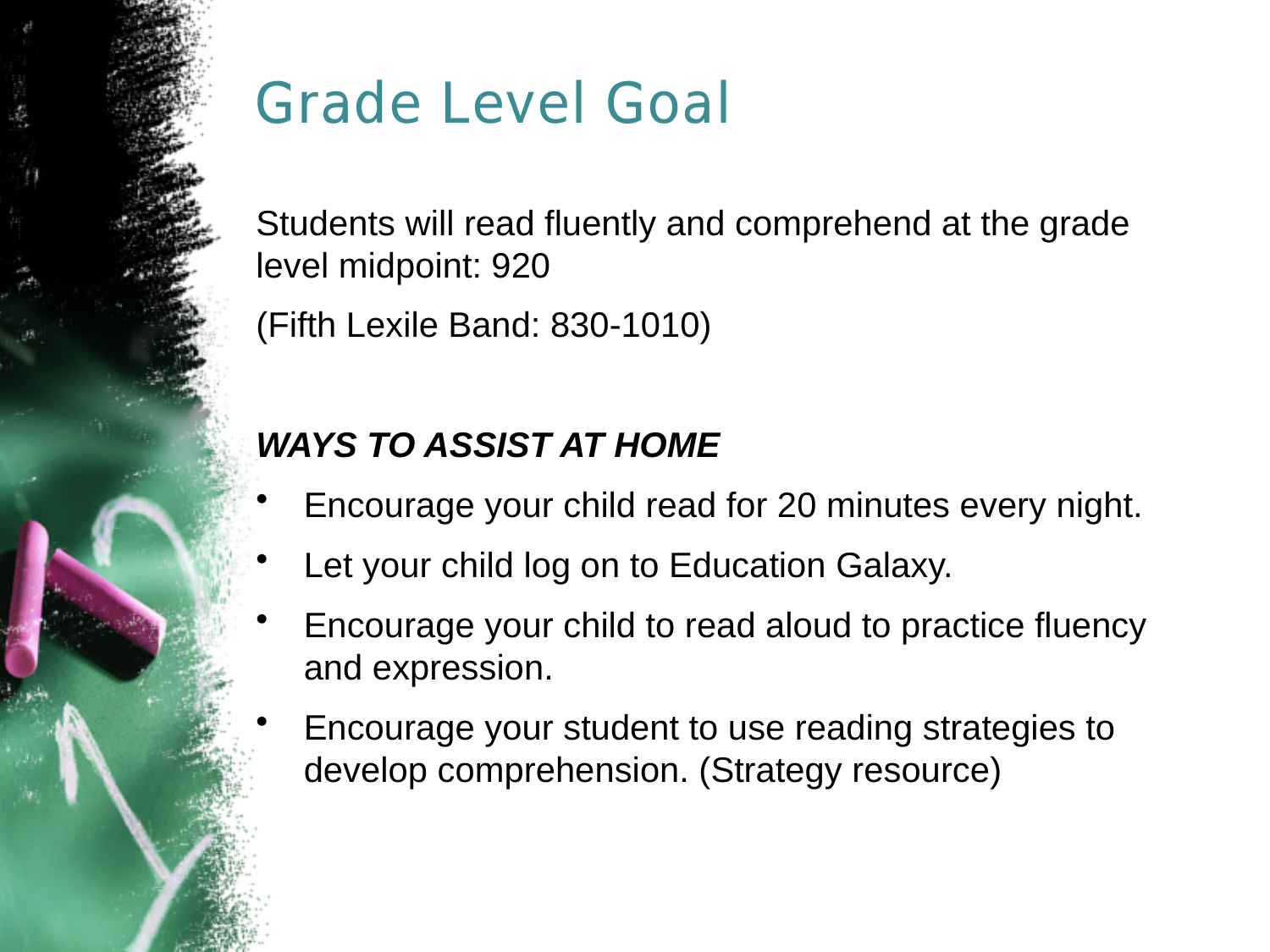

# Grade Level Goal
Students will read fluently and comprehend at the grade level midpoint: 920
(Fifth Lexile Band: 830-1010)

WAYS TO ASSIST AT HOME
Encourage your child read for 20 minutes every night.
Let your child log on to Education Galaxy.
Encourage your child to read aloud to practice fluency and expression.
Encourage your student to use reading strategies to develop comprehension. (Strategy resource)